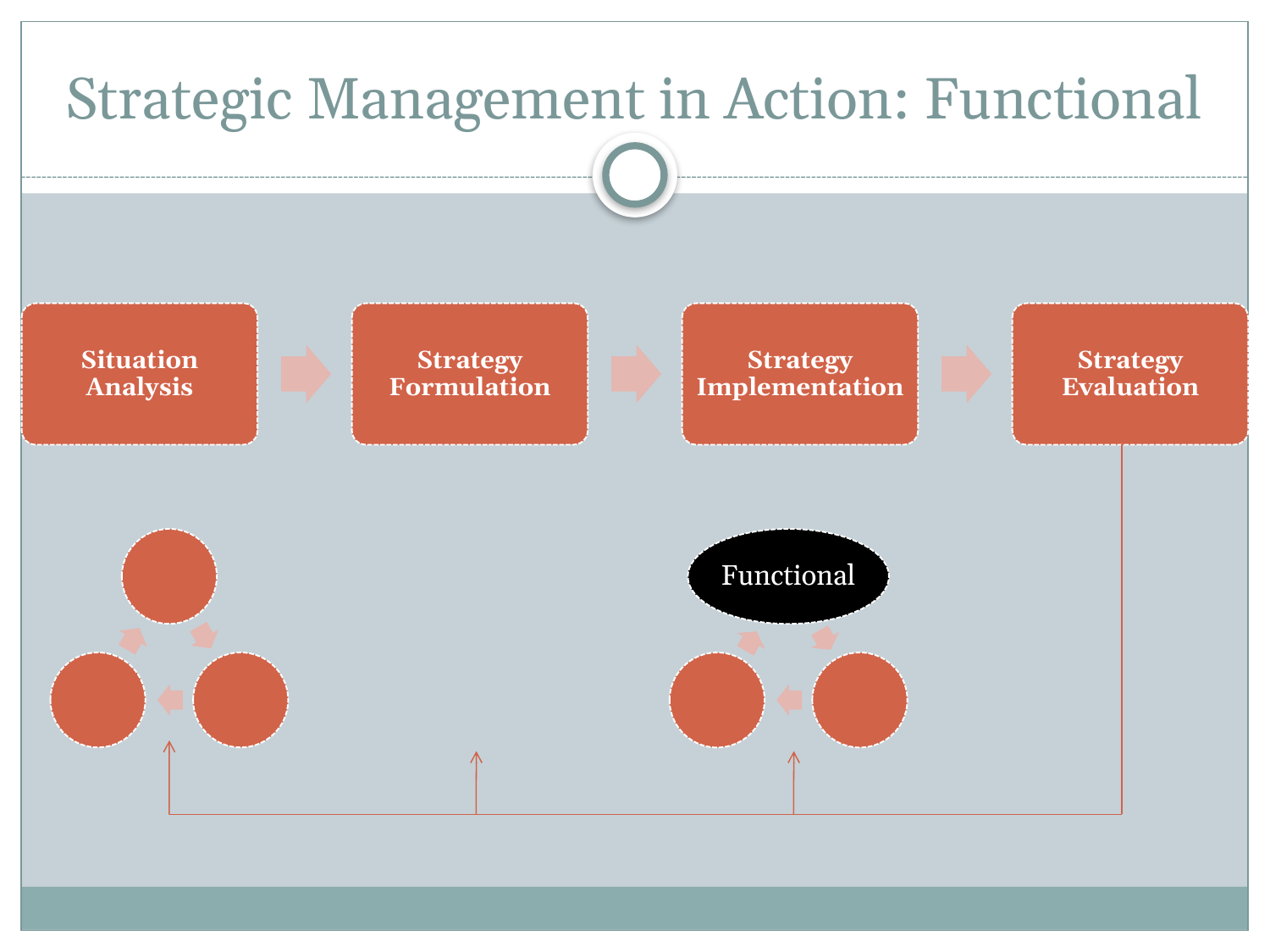

# Strategic Management in Action: Functional
Situation Analysis

Strategy Formulation

Strategy Implementation

Strategy Evaluation

Functional